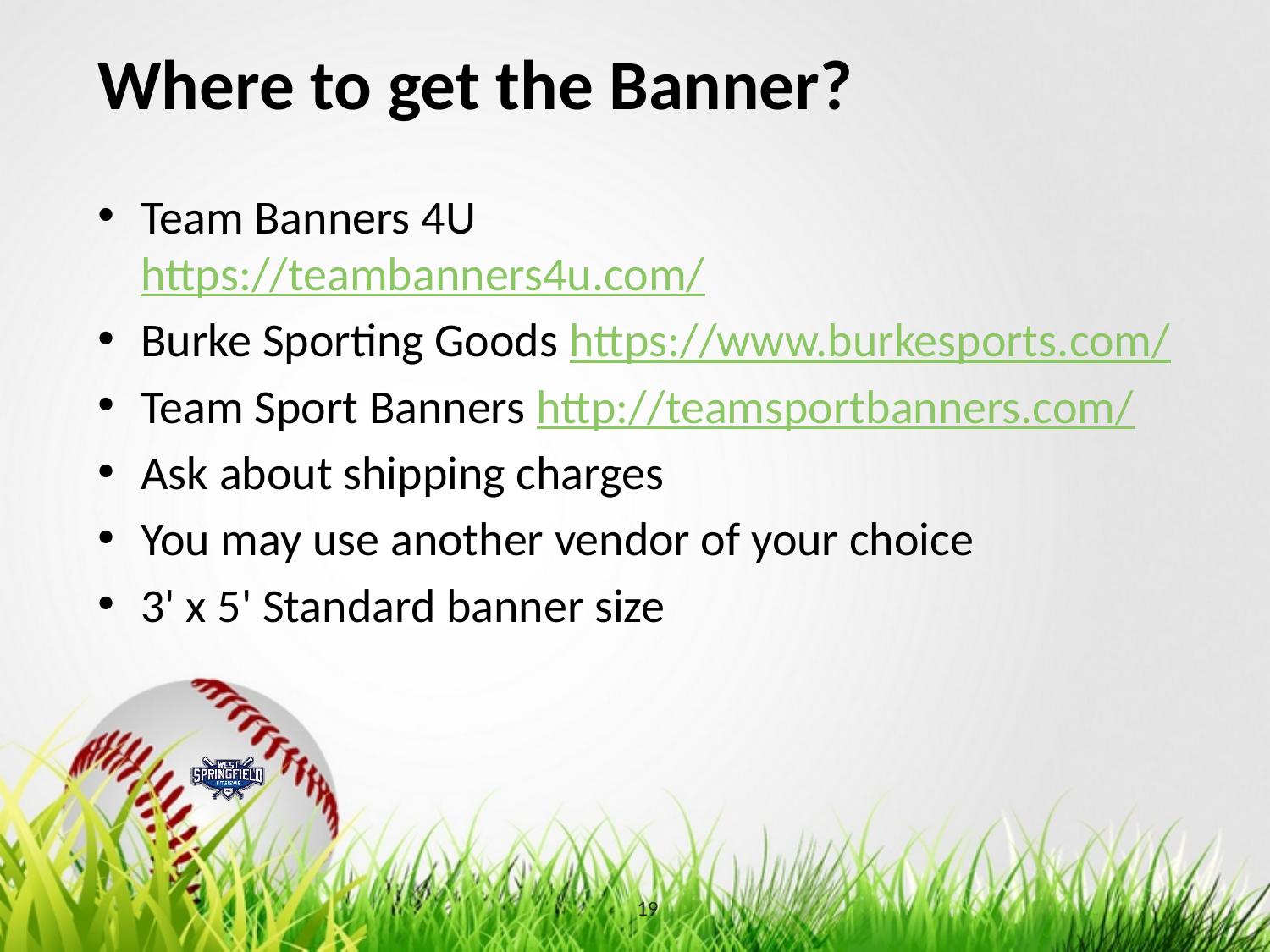

# Where to get the Banner?
Team Banners 4U
https://teambanners4u.com/
Burke Sporting Goods https://www.burkesports.com/
Team Sport Banners http://teamsportbanners.com/
Ask about shipping charges
You may use another vendor of your choice
3' x 5' Standard banner size
19